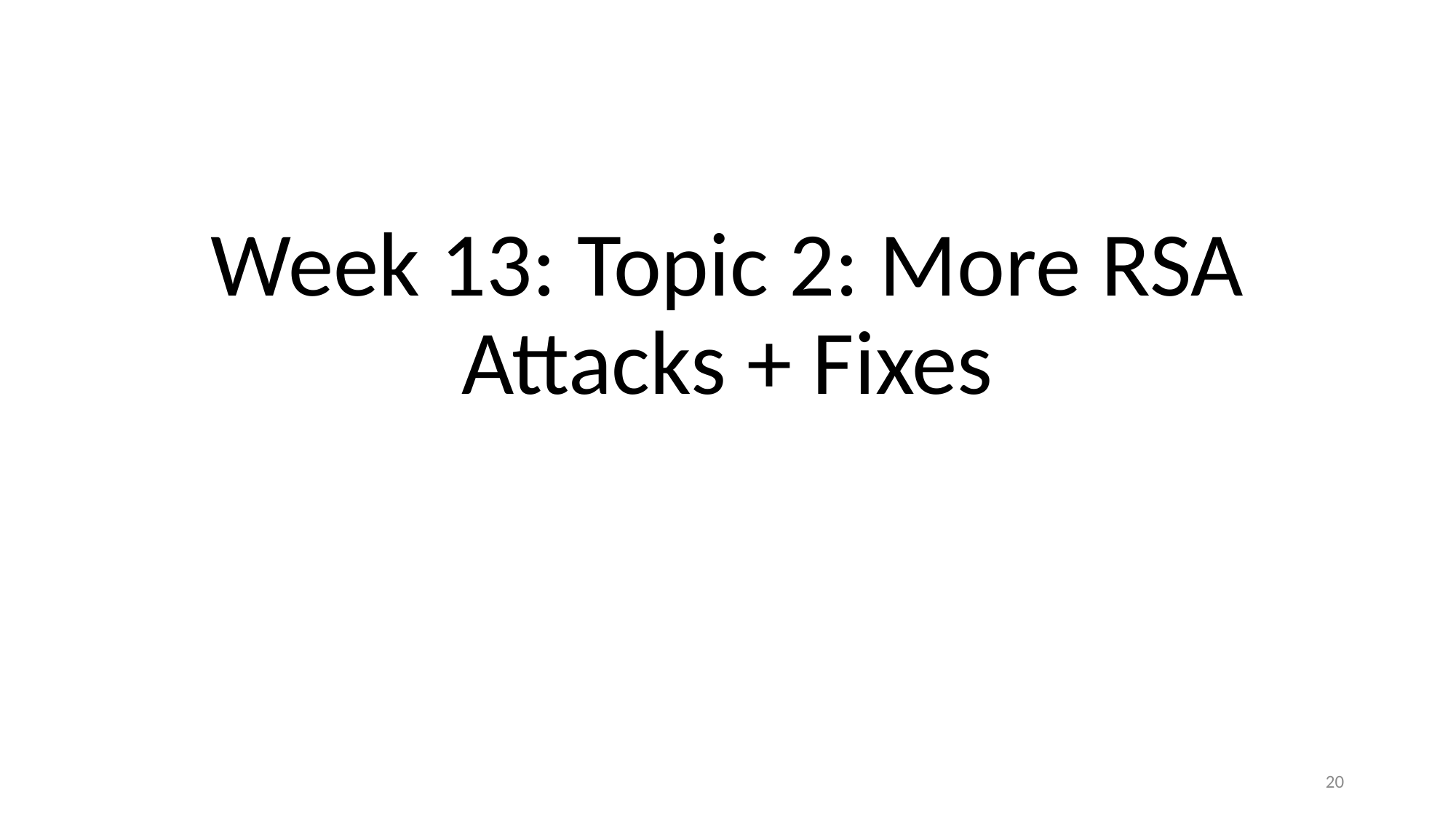

# Week 13: Topic 2: More RSA Attacks + Fixes

20